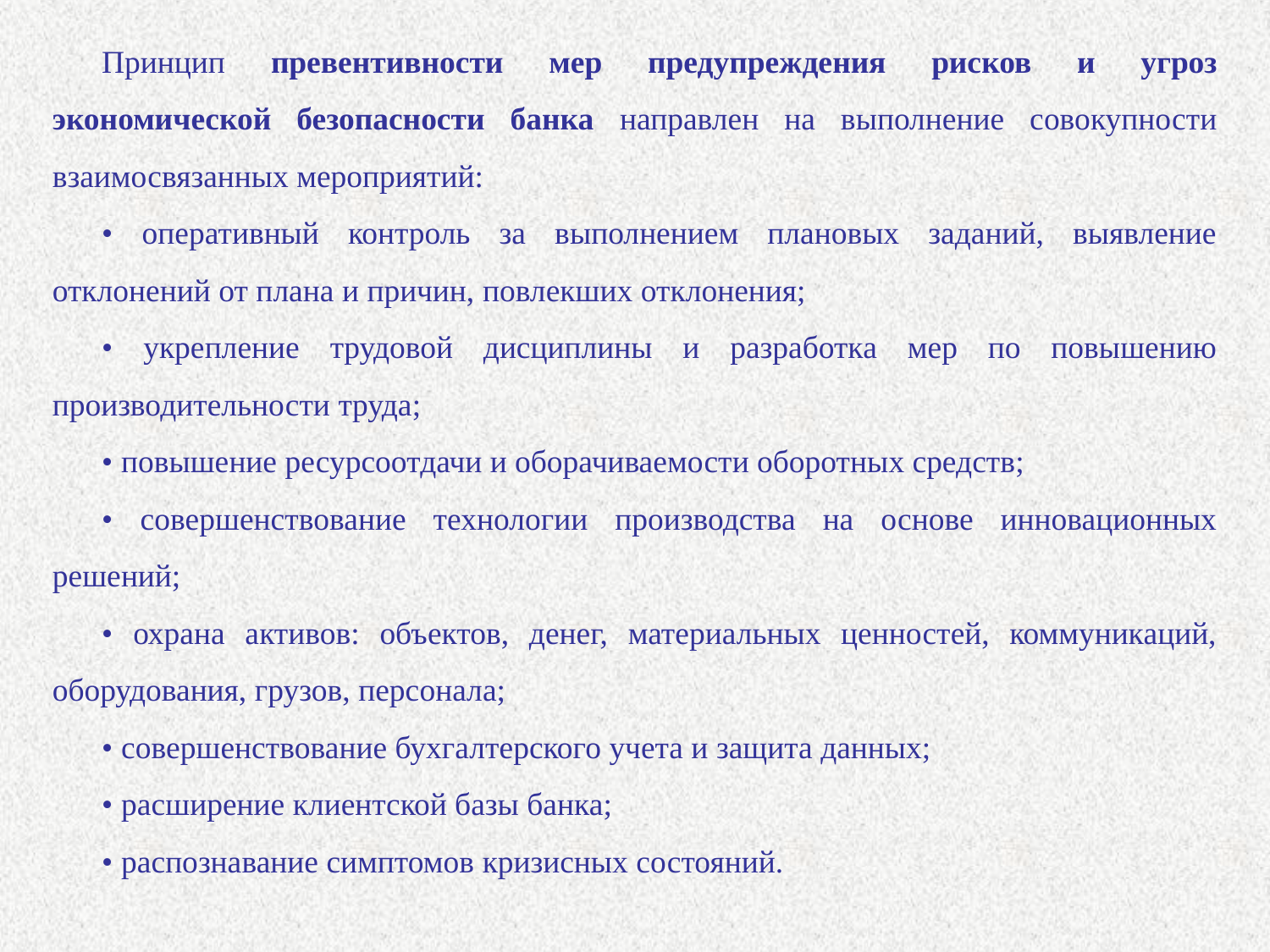

Принцип превентивности мер предупреждения рисков и угроз экономической безопасности банка направлен на выполнение совокупности взаимосвязанных мероприятий:
• оперативный контроль за выполнением плановых заданий, выявление отклонений от плана и причин, повлекших отклонения;
• укрепление трудовой дисциплины и разработка мер по повышению производительности труда;
• повышение ресурсоотдачи и оборачиваемости оборотных средств;
• совершенствование технологии производства на основе инновационных решений;
• охрана активов: объектов, денег, материальных ценностей, коммуникаций, оборудования, грузов, персонала;
• совершенствование бухгалтерского учета и защита данных;
• расширение клиентской базы банка;
• распознавание симптомов кризисных состояний.